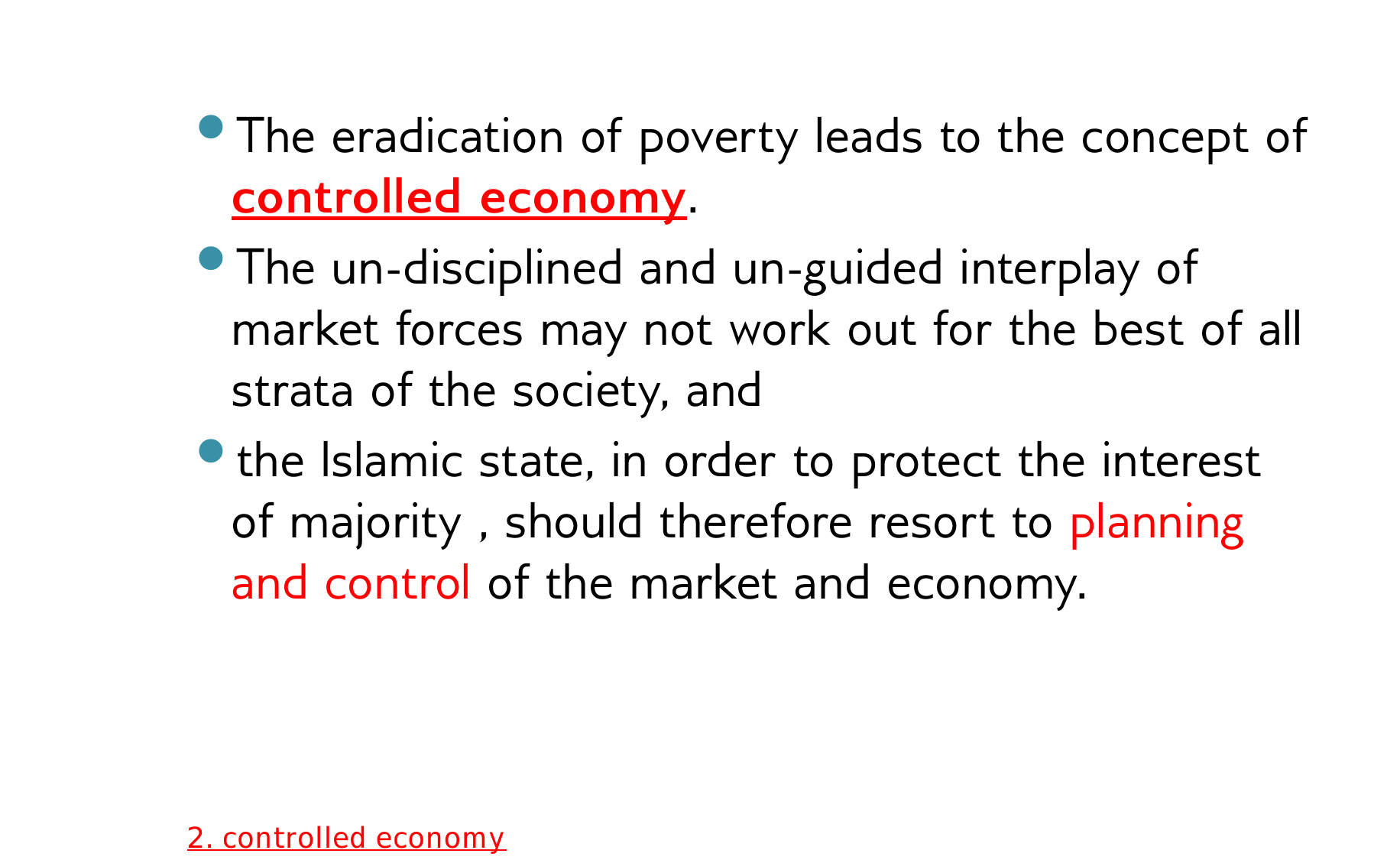

The eradication of poverty leads to the concept of controlled economy.
The un-disciplined and un-guided interplay of market forces may not work out for the best of all strata of the society, and
the Islamic state, in order to protect the interest of majority , should therefore resort to planning and control of the market and economy.
2. controlled economy